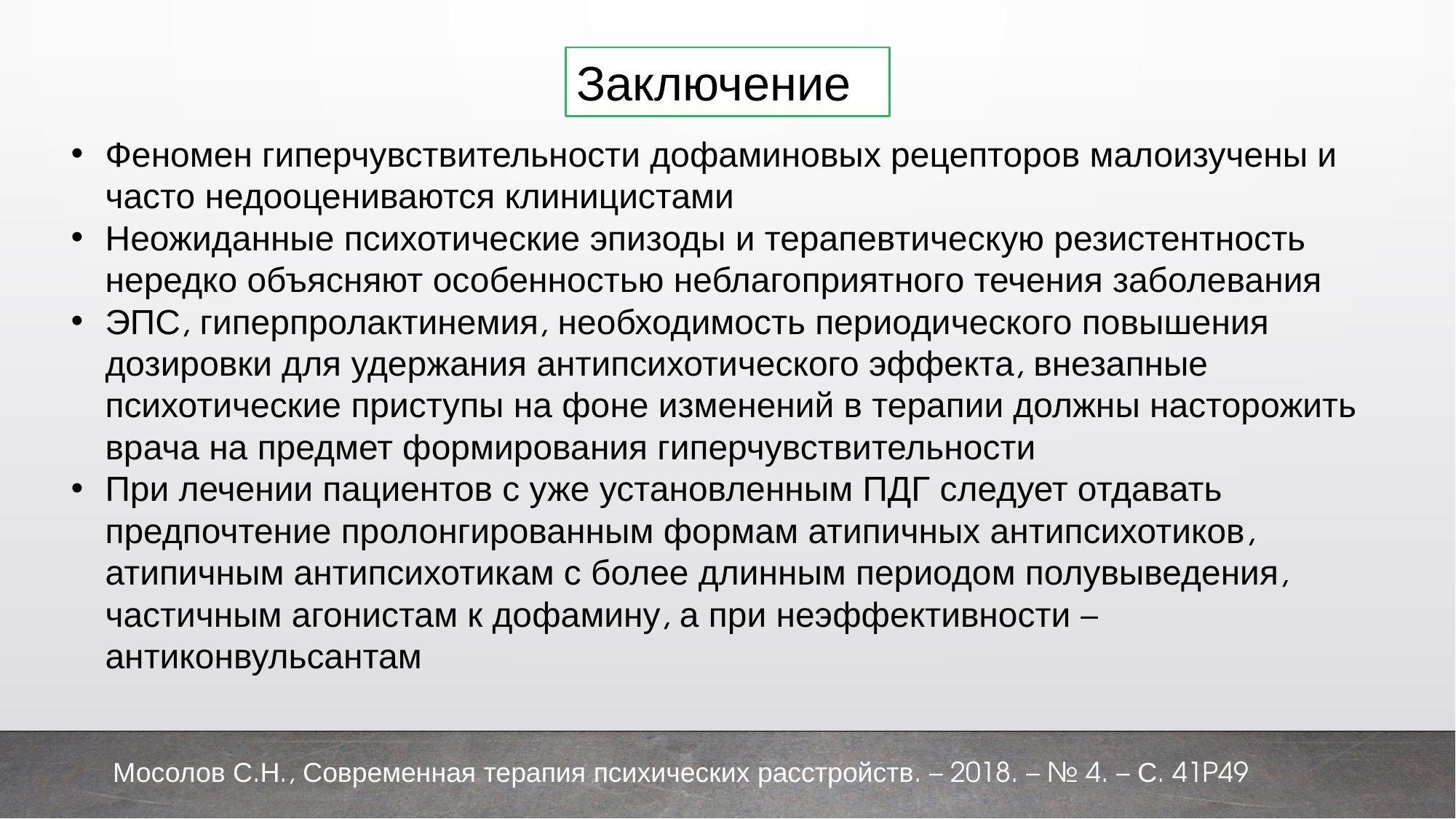

Заключение
Феномен гиперчувствительности дофаминовых рецепторов малоизучены и часто недооцениваются клиницистами
Неожиданные психотические эпизоды и терапевтическую резистентность нередко объясняют особенностью неблагоприятного течения заболевания
ЭПС, гиперпролактинемия, необходимость периодического повышения дозировки для удержания антипсихотического эффекта, внезапные психотические приступы на фоне изменений в терапии должны насторожить врача на предмет формирования гиперчувствительности
При лечении пациентов с уже установленным ПДГ следует отдавать предпочтение пролонгированным формам атипичных антипсихотиков, атипичным антипсихотикам с более длинным периодом полувыведения, частичным агонистам к дофамину, а при неэффективности – антиконвульсантам
Мосолов С.Н., Современная терапия психических расстройств. – 2018. – № 4. – С. 41P49